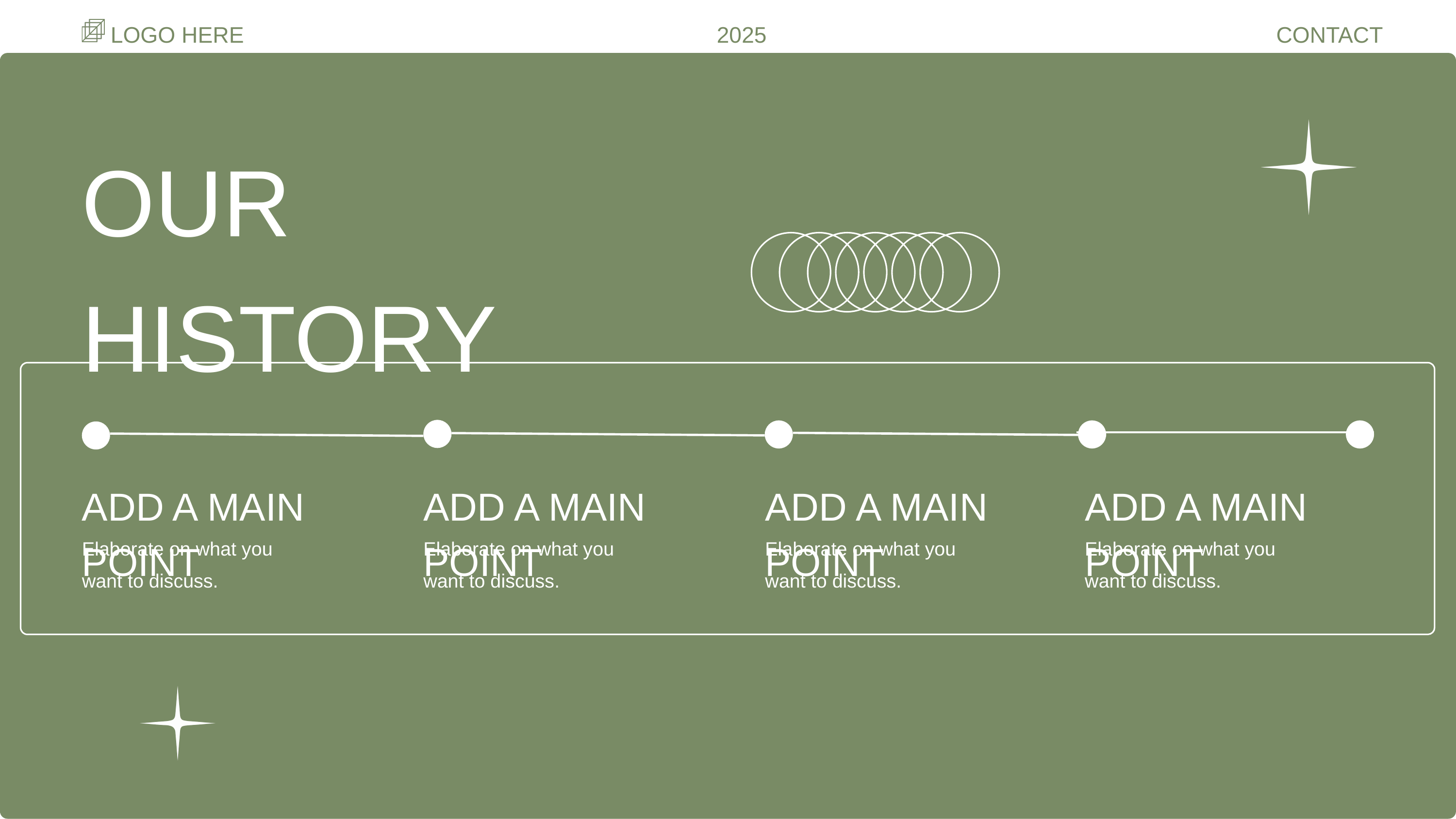

LOGO HERE
2025
CONTACT US

OUR HISTORY

ADD A MAIN POINT
ADD A MAIN POINT
ADD A MAIN POINT
ADD A MAIN POINT
Elaborate on what you want to discuss.
Elaborate on what you want to discuss.
Elaborate on what you want to discuss.
Elaborate on what you want to discuss.